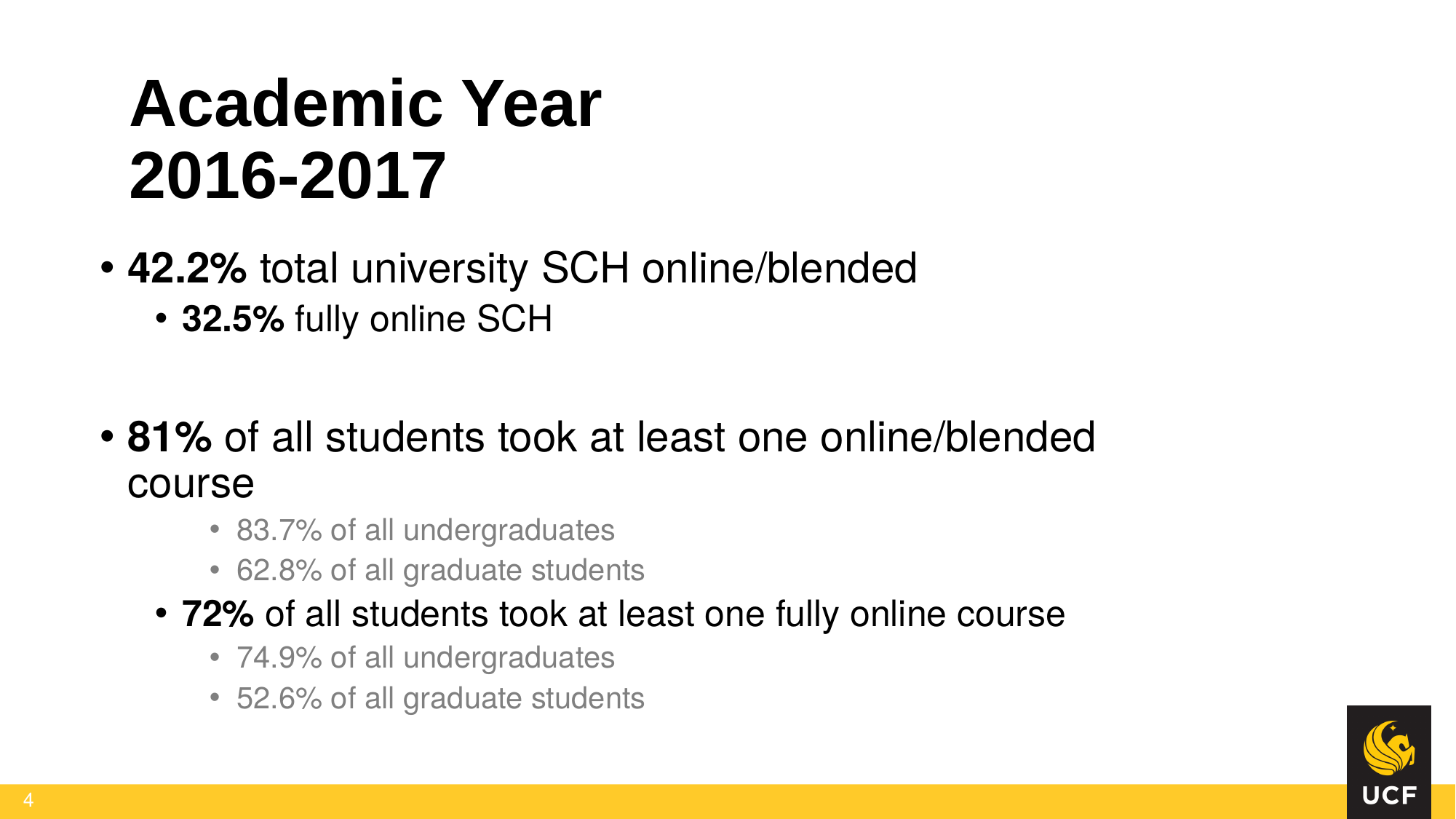

Academic Year
2016-2017
42.2% total university SCH online/blended
32.5% fully online SCH

81% of all students took at least one online/blended course
83.7% of all undergraduates
62.8% of all graduate students
72% of all students took at least one fully online course
74.9% of all undergraduates
52.6% of all graduate students
4